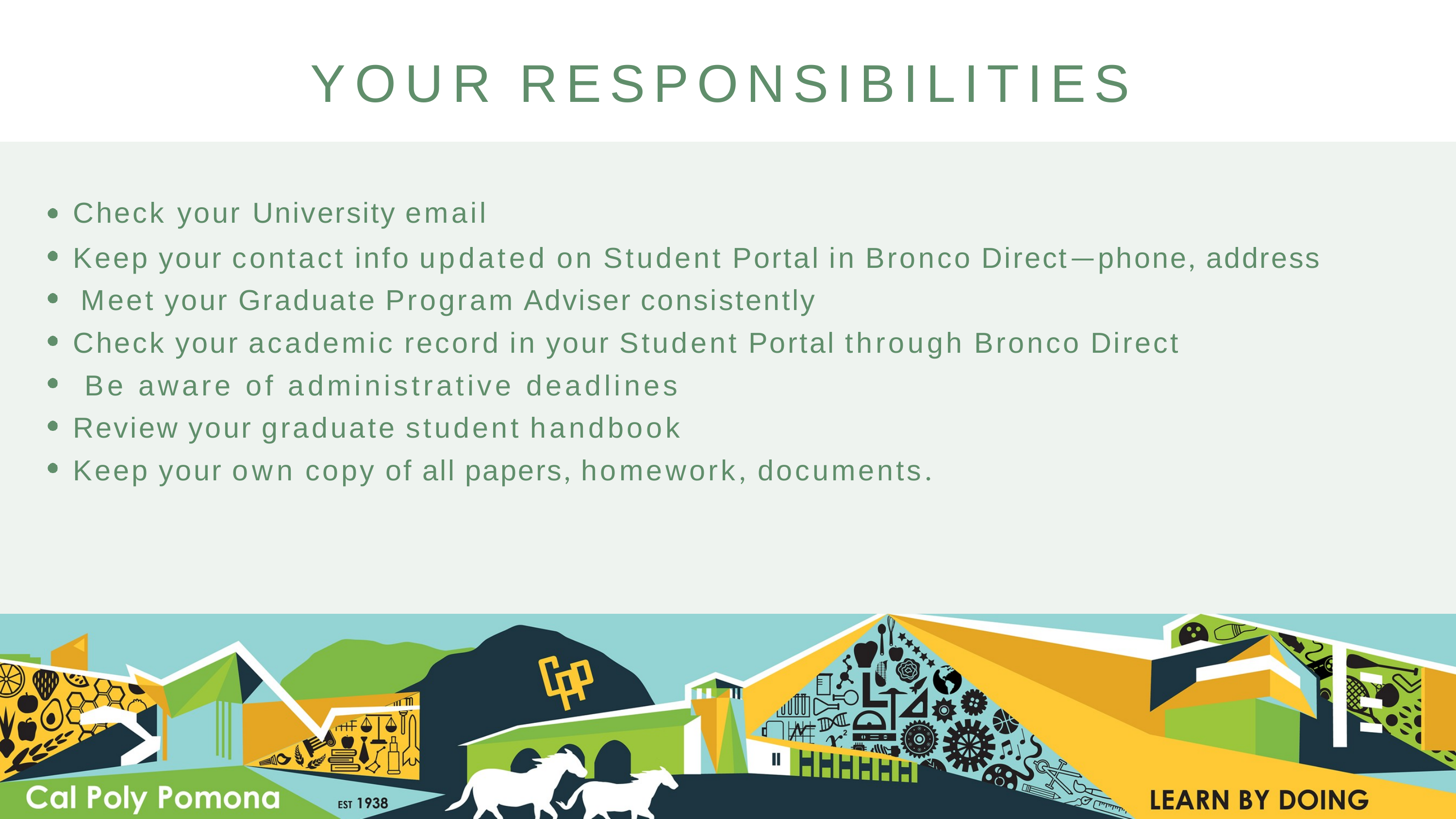

# YOUR RESPONSIBILITIES

Check your University email
Keep your contact info updated on Student Portal in Bronco Direct—phone, address  Meet your Graduate Program Adviser consistently
Check your academic record in your Student Portal through Bronco Direct  Be aware of administrative deadlines
Review your graduate student handbook
Keep your own copy of all papers, homework, documents.